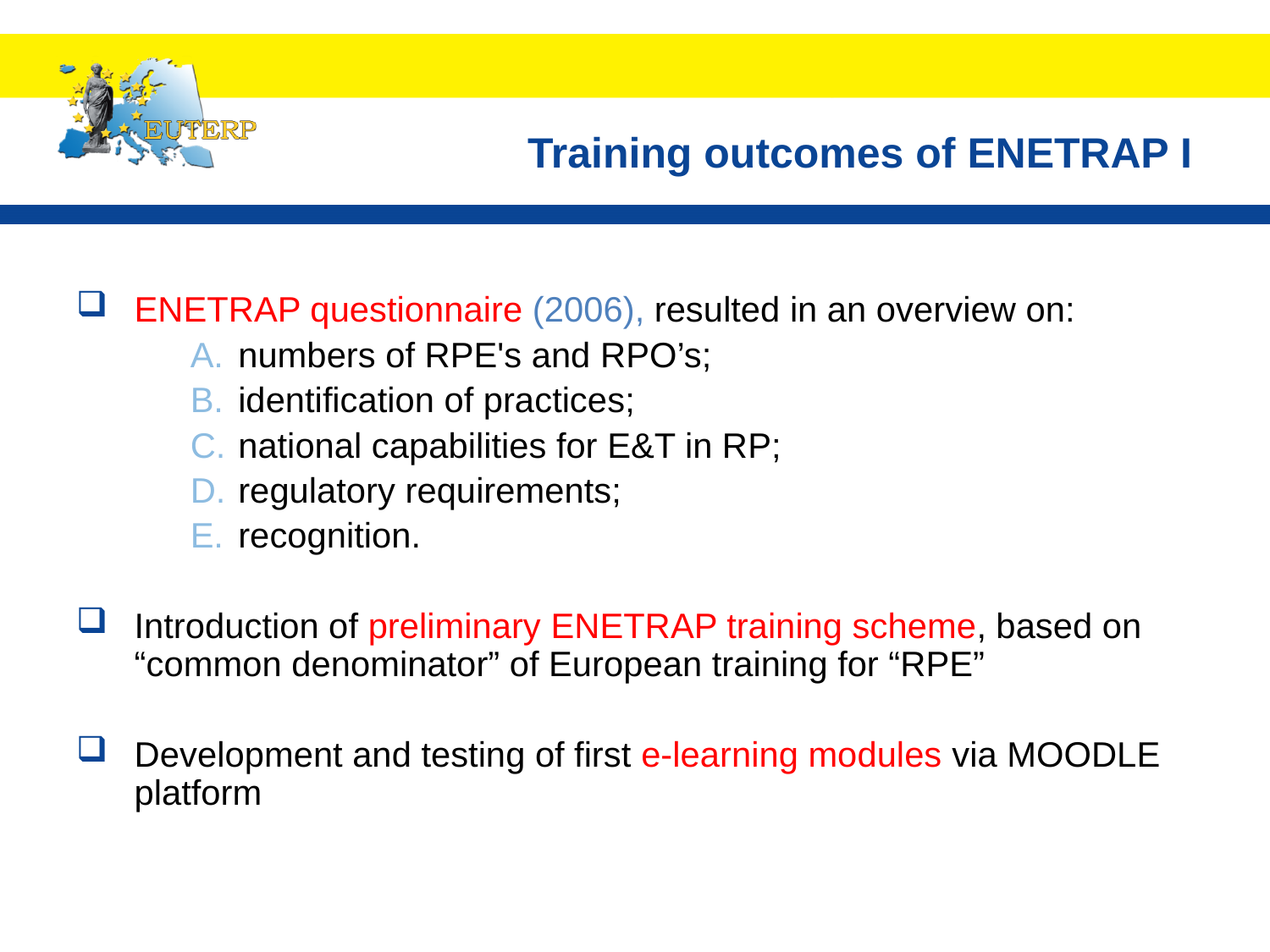

# Training outcomes of ENETRAP I

ENETRAP questionnaire (2006), resulted in an overview on:
numbers of RPE's and RPO’s;
identification of practices;
national capabilities for E&T in RP;
regulatory requirements;
recognition.

Introduction of preliminary ENETRAP training scheme, based on “common denominator” of European training for “RPE”

Development and testing of first e-learning modules via MOODLE platform